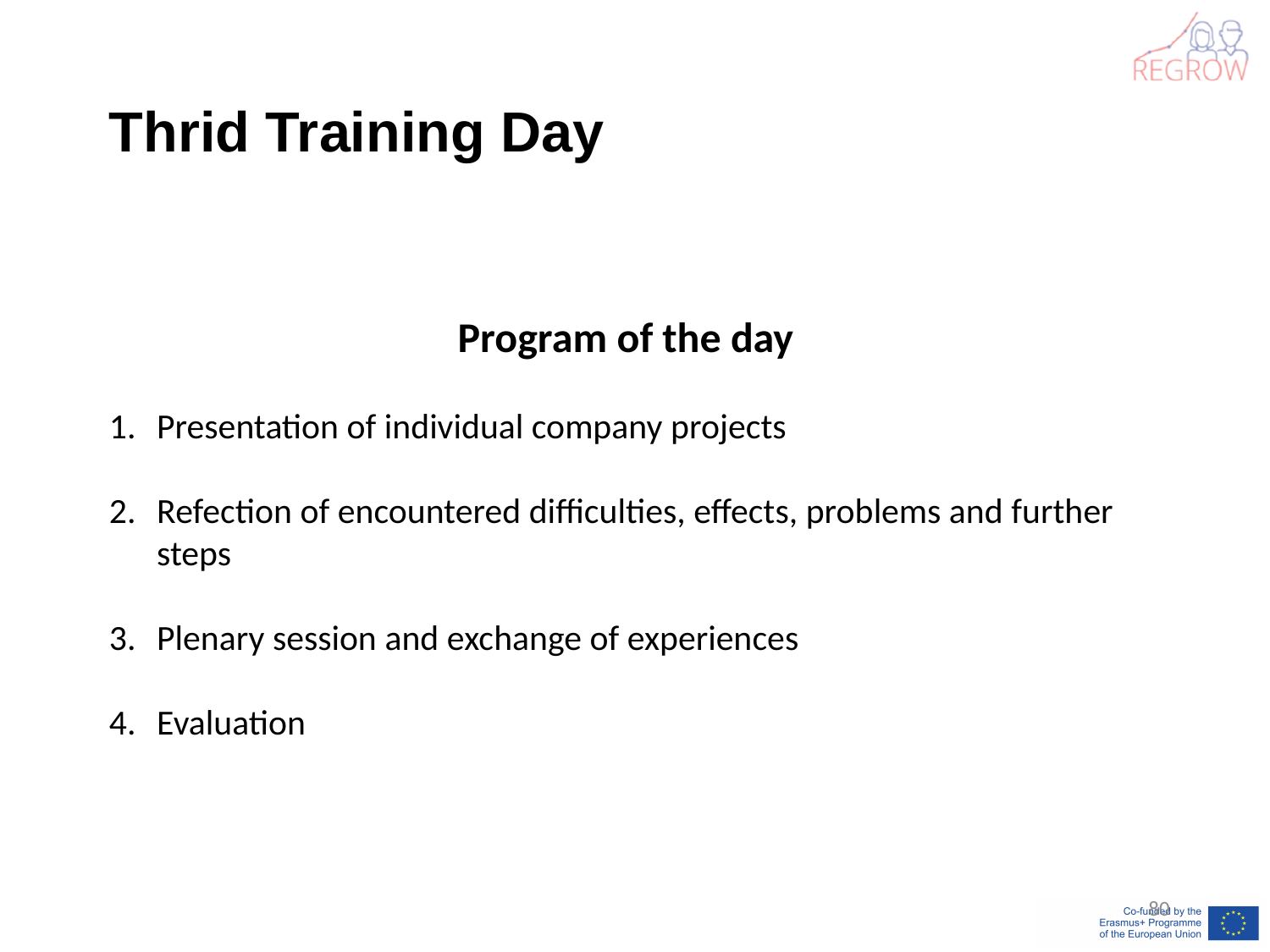

Thrid Training Day
Program of the day

Presentation of individual company projects

Refection of encountered difficulties, effects, problems and further steps

Plenary session and exchange of experiences

Evaluation
80